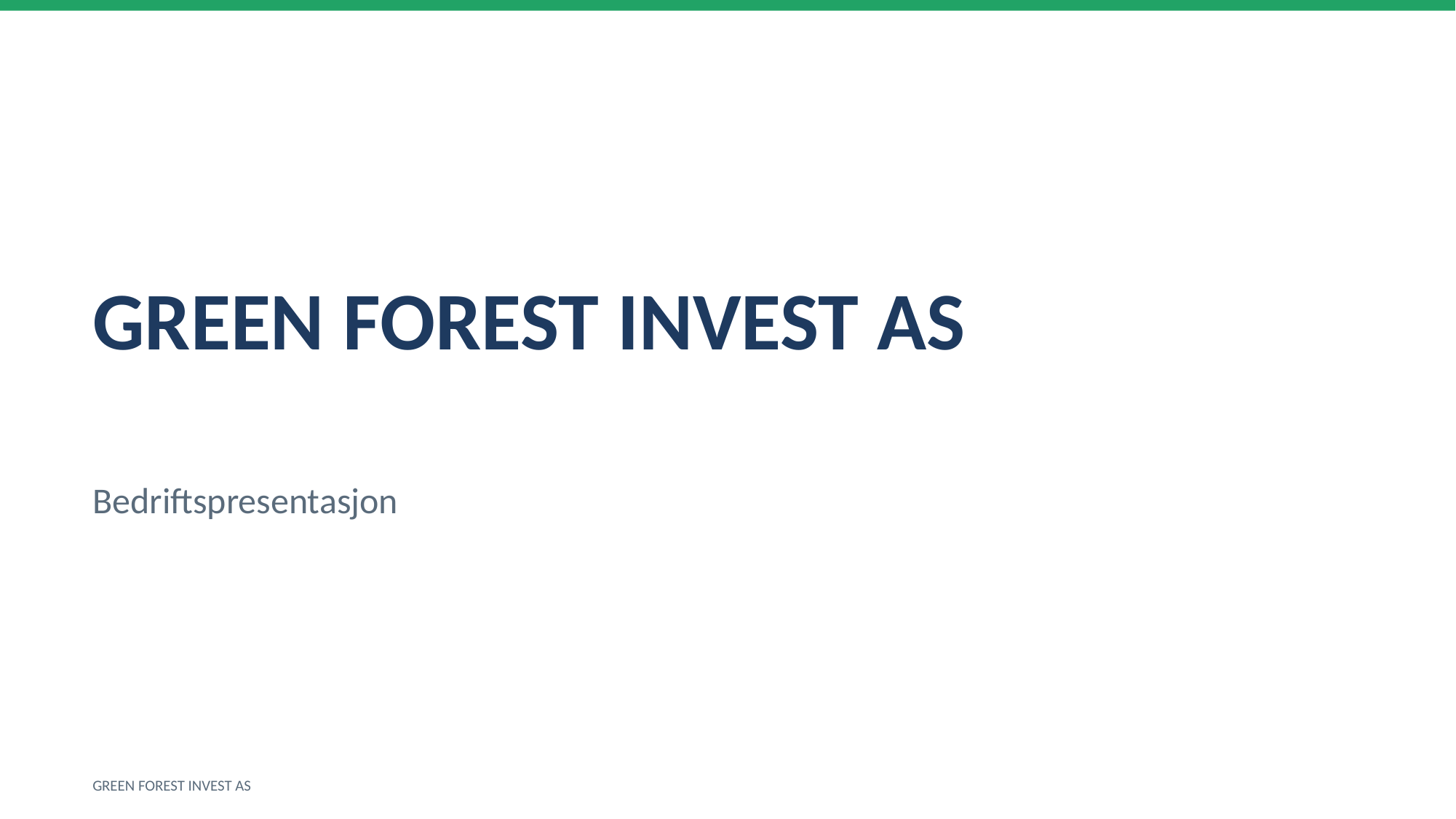

GREEN FOREST INVEST AS
Bedriftspresentasjon
GREEN FOREST INVEST AS